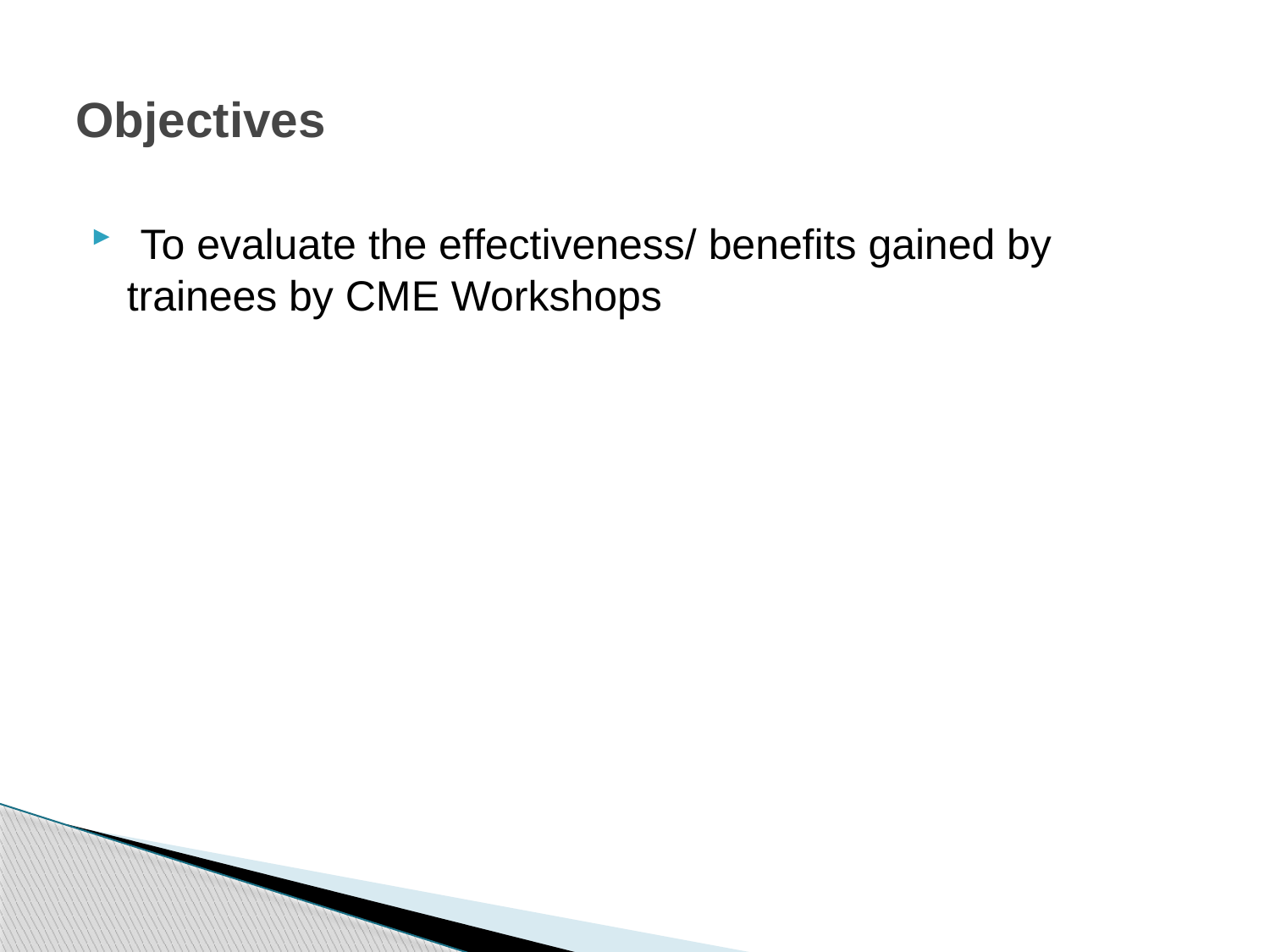

# Objectives
 To evaluate the effectiveness/ benefits gained by trainees by CME Workshops